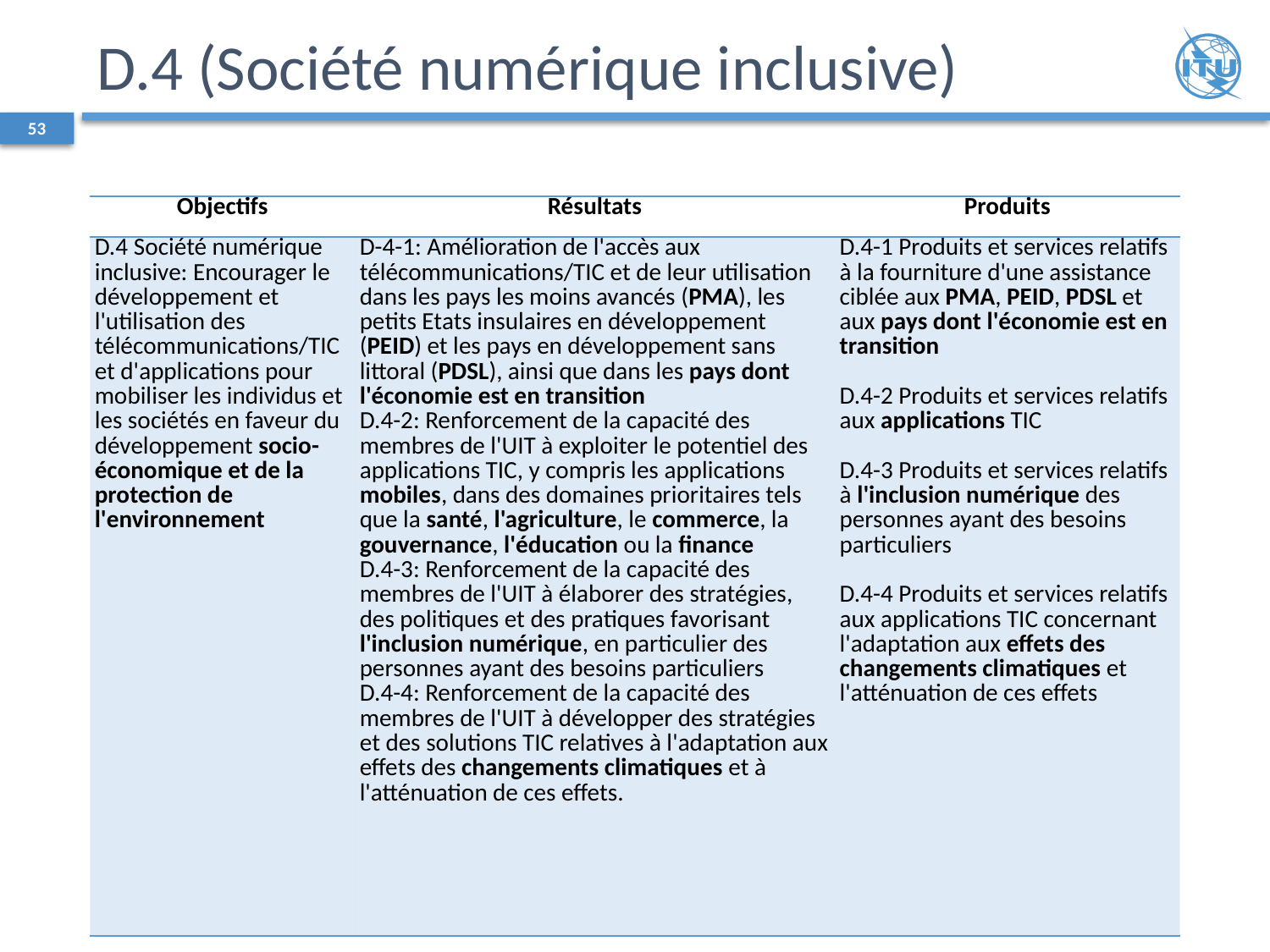

# D.4 (Société numérique inclusive)
53
| Objectifs | Résultats | Produits |
| --- | --- | --- |
| D.4 Société numérique inclusive: Encourager le développement et l'utilisation des télécommunications/TIC et d'applications pour mobiliser les individus et les sociétés en faveur du développement socio- économique et de la protection de l'environnement | D-4-1: Amélioration de l'accès aux télécommunications/TIC et de leur utilisation dans les pays les moins avancés (PMA), les petits Etats insulaires en développement (PEID) et les pays en développement sans littoral (PDSL), ainsi que dans les pays dont l'économie est en transition D.4-2: Renforcement de la capacité des membres de l'UIT à exploiter le potentiel des applications TIC, y compris les applications mobiles, dans des domaines prioritaires tels que la santé, l'agriculture, le commerce, la gouvernance, l'éducation ou la finance D.4-3: Renforcement de la capacité des membres de l'UIT à élaborer des stratégies, des politiques et des pratiques favorisant l'inclusion numérique, en particulier des personnes ayant des besoins particuliers D.4-4: Renforcement de la capacité des membres de l'UIT à développer des stratégies et des solutions TIC relatives à l'adaptation aux effets des changements climatiques et à l'atténuation de ces effets. | D.4-1 Produits et services relatifs à la fourniture d'une assistance ciblée aux PMA, PEID, PDSL et aux pays dont l'économie est en transition D.4-2 Produits et services relatifs aux applications TIC D.4-3 Produits et services relatifs à l'inclusion numérique des personnes ayant des besoins particuliers D.4-4 Produits et services relatifs aux applications TIC concernant l'adaptation aux effets des changements climatiques et l'atténuation de ces effets |